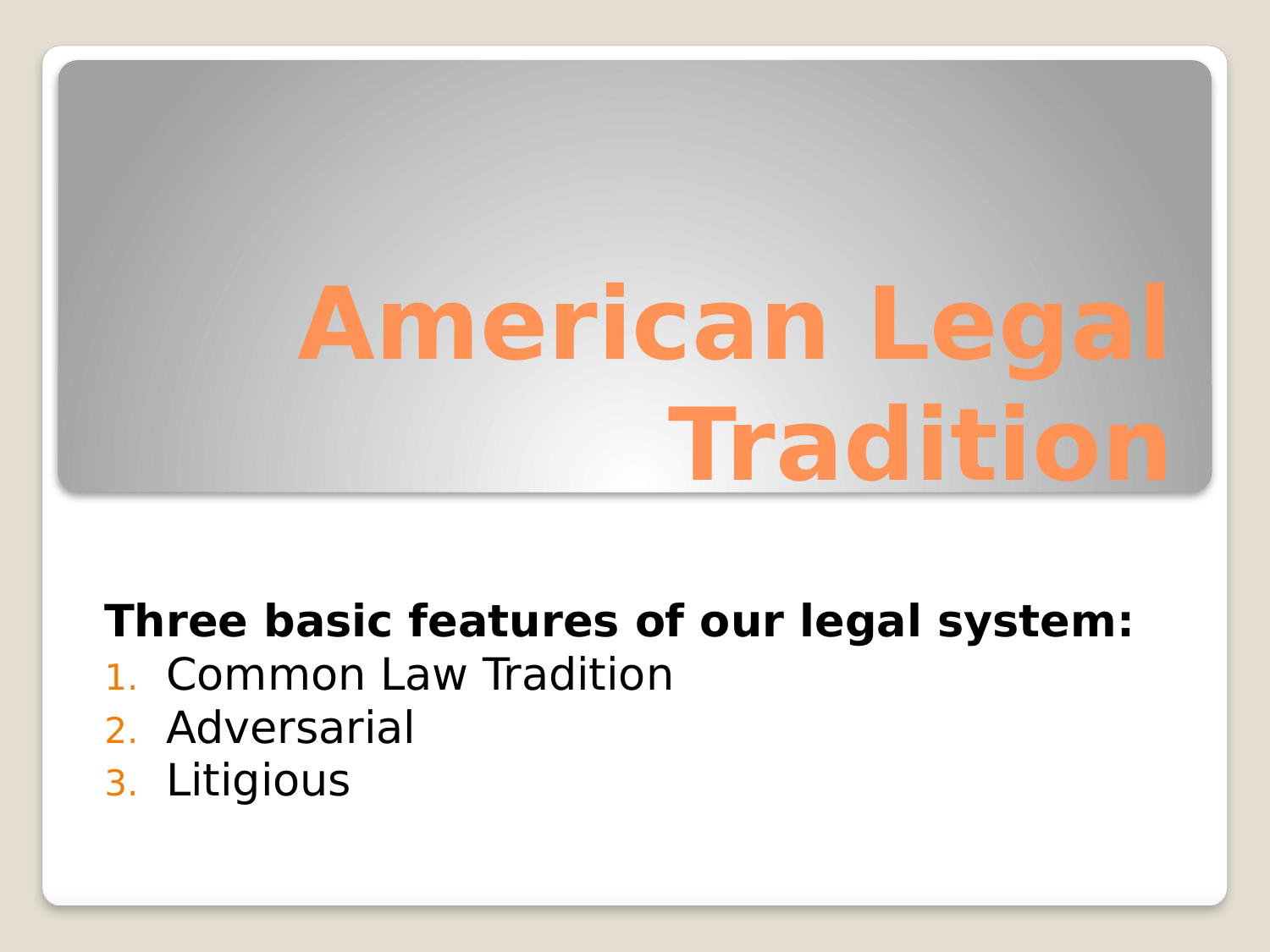

# American Legal Tradition
Three basic features of our legal system:
Common Law Tradition
Adversarial
Litigious